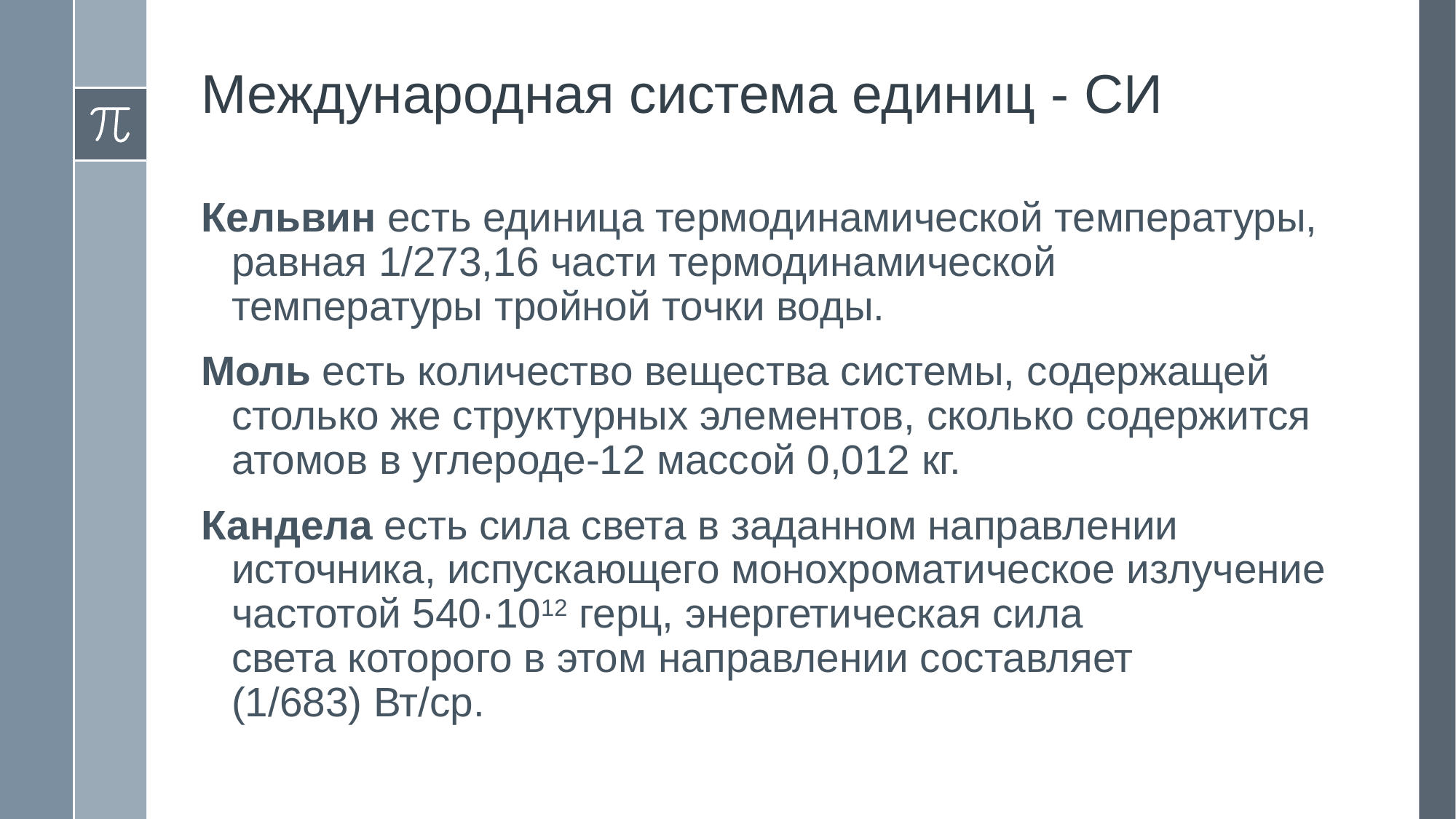

# Международная система единиц - СИ
Кельвин есть единица термодинамической температуры, равная 1/273,16 части термодинамической температуры тройной точки воды.
Моль есть количество вещества системы, содержащей столько же структурных элементов, сколько содержится атомов в углероде-12 массой 0,012 кг.
Кандела есть сила света в заданном направлении источника, испускающего монохроматическое излучение частотой 540·1012 герц, энергетическая сила света которого в этом направлении составляет (1/683) Вт/ср.